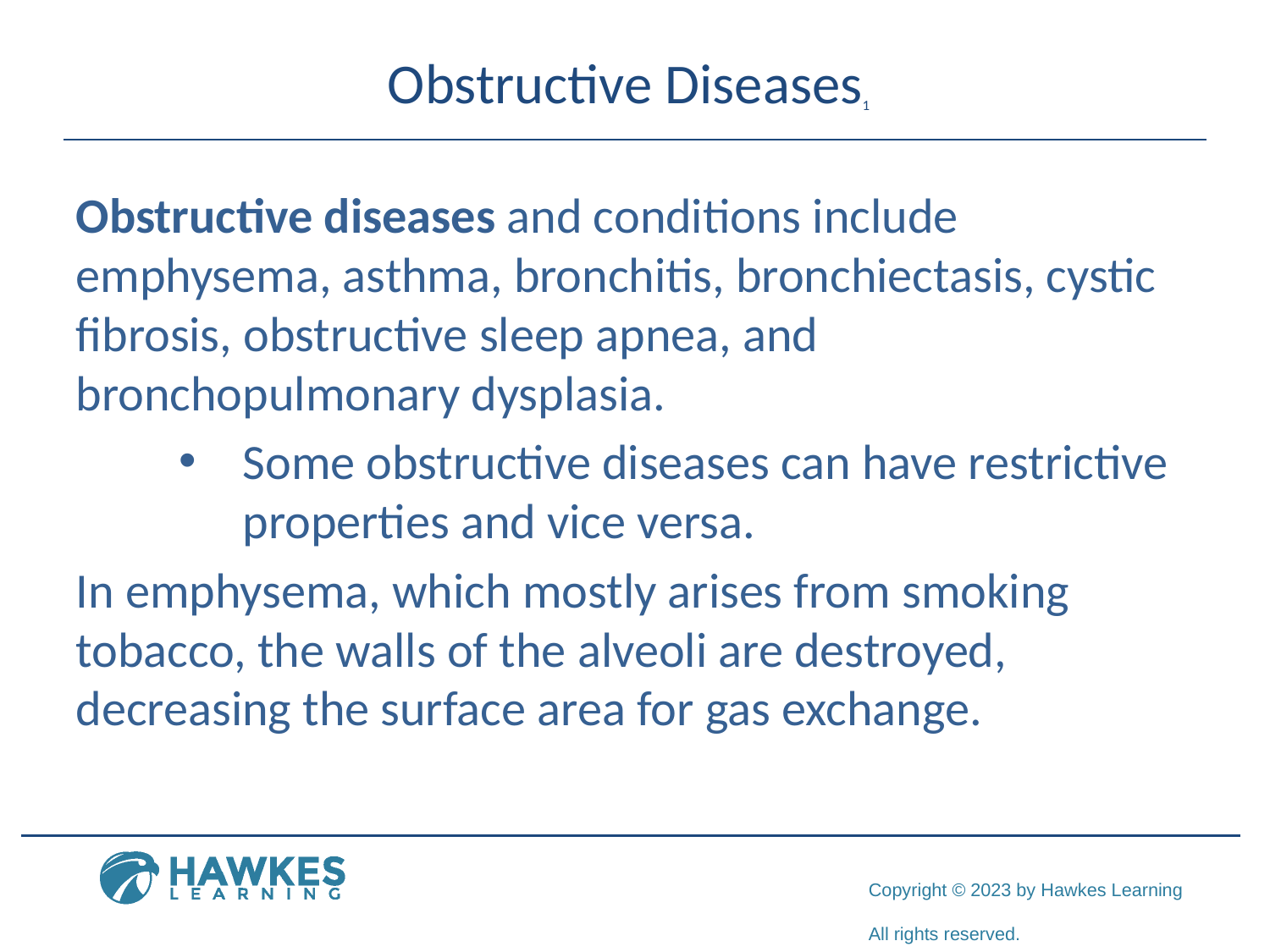

# Obstructive Diseases1
Obstructive diseases and conditions include emphysema, asthma, bronchitis, bronchiectasis, cystic fibrosis, obstructive sleep apnea, and bronchopulmonary dysplasia.
Some obstructive diseases can have restrictive properties and vice versa.
In emphysema, which mostly arises from smoking tobacco, the walls of the alveoli are destroyed, decreasing the surface area for gas exchange.